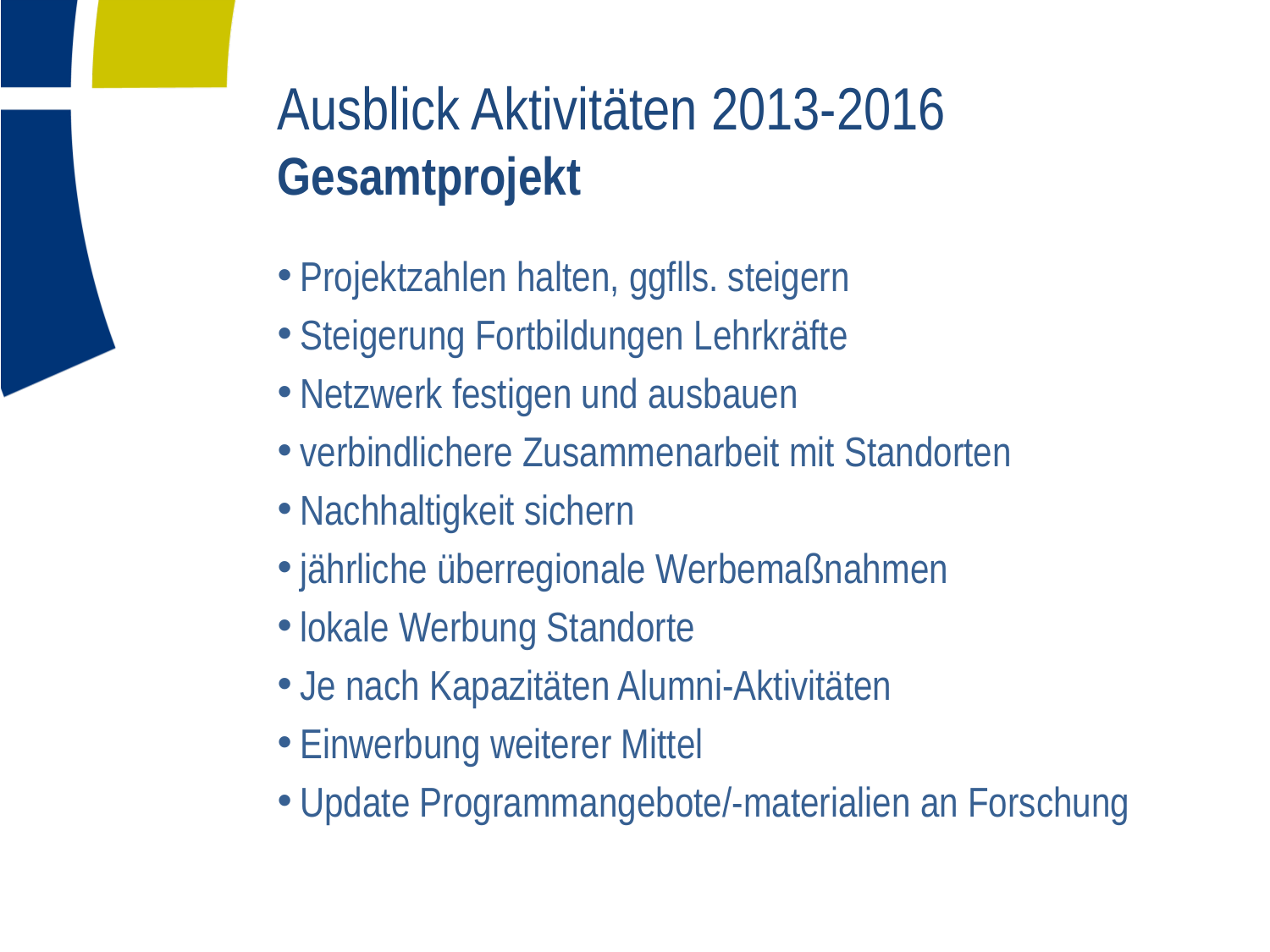

# Ausblick Aktivitäten 2013-2016 Gesamtprojekt
 Projektzahlen halten, ggflls. steigern
 Steigerung Fortbildungen Lehrkräfte
 Netzwerk festigen und ausbauen
 verbindlichere Zusammenarbeit mit Standorten
 Nachhaltigkeit sichern
 jährliche überregionale Werbemaßnahmen
 lokale Werbung Standorte
 Je nach Kapazitäten Alumni-Aktivitäten
 Einwerbung weiterer Mittel
 Update Programmangebote/-materialien an Forschung